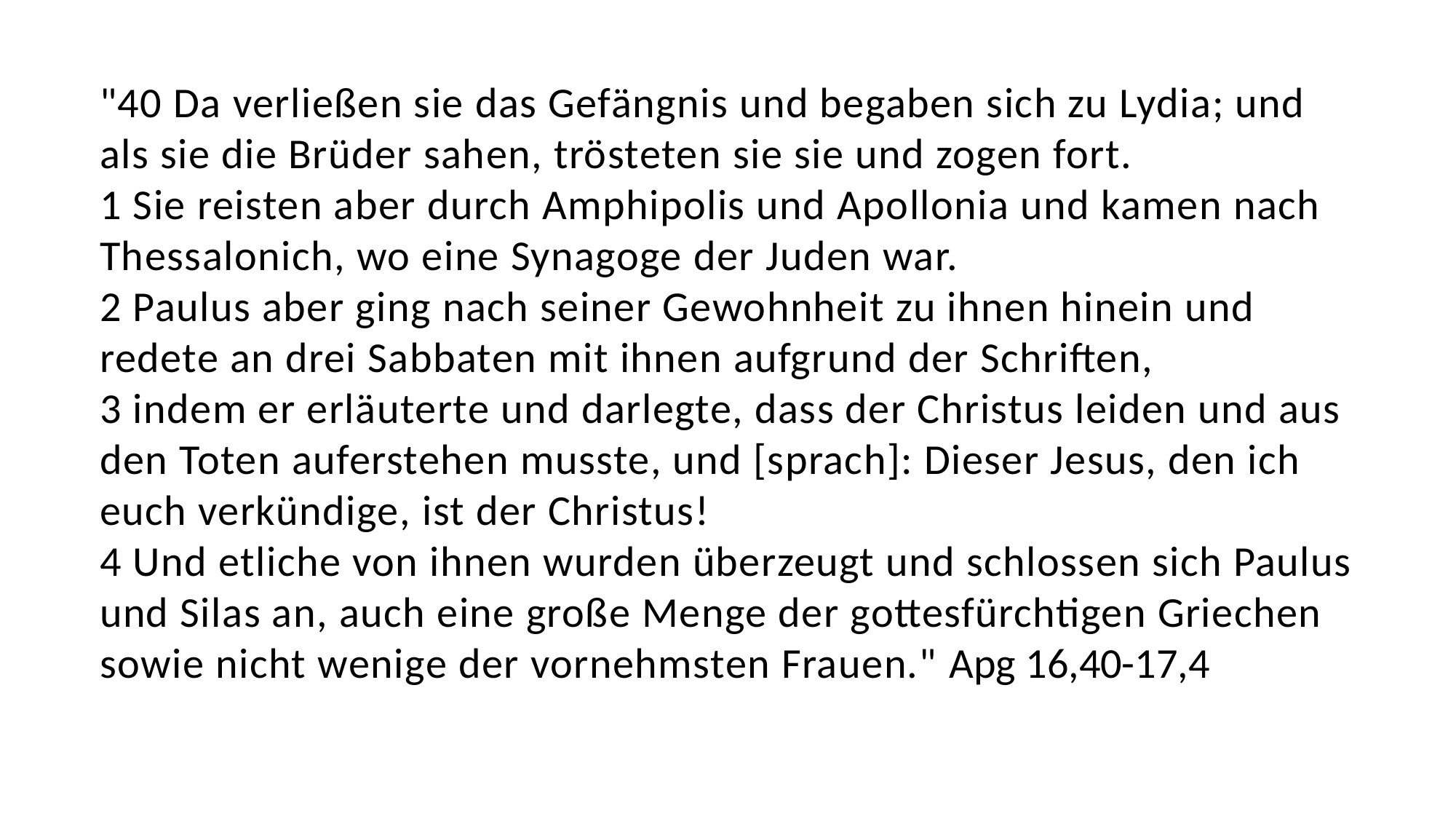

"40 Da verließen sie das Gefängnis und begaben sich zu Lydia; und als sie die Brüder sahen, trösteten sie sie und zogen fort.
1 Sie reisten aber durch Amphipolis und Apollonia und kamen nach Thessalonich, wo eine Synagoge der Juden war.
2 Paulus aber ging nach seiner Gewohnheit zu ihnen hinein und redete an drei Sabbaten mit ihnen aufgrund der Schriften,
3 indem er erläuterte und darlegte, dass der Christus leiden und aus den Toten auferstehen musste, und [sprach]: Dieser Jesus, den ich euch verkündige, ist der Christus!
4 Und etliche von ihnen wurden überzeugt und schlossen sich Paulus und Silas an, auch eine große Menge der gottesfürchtigen Griechen sowie nicht wenige der vornehmsten Frauen." Apg 16,40-17,4